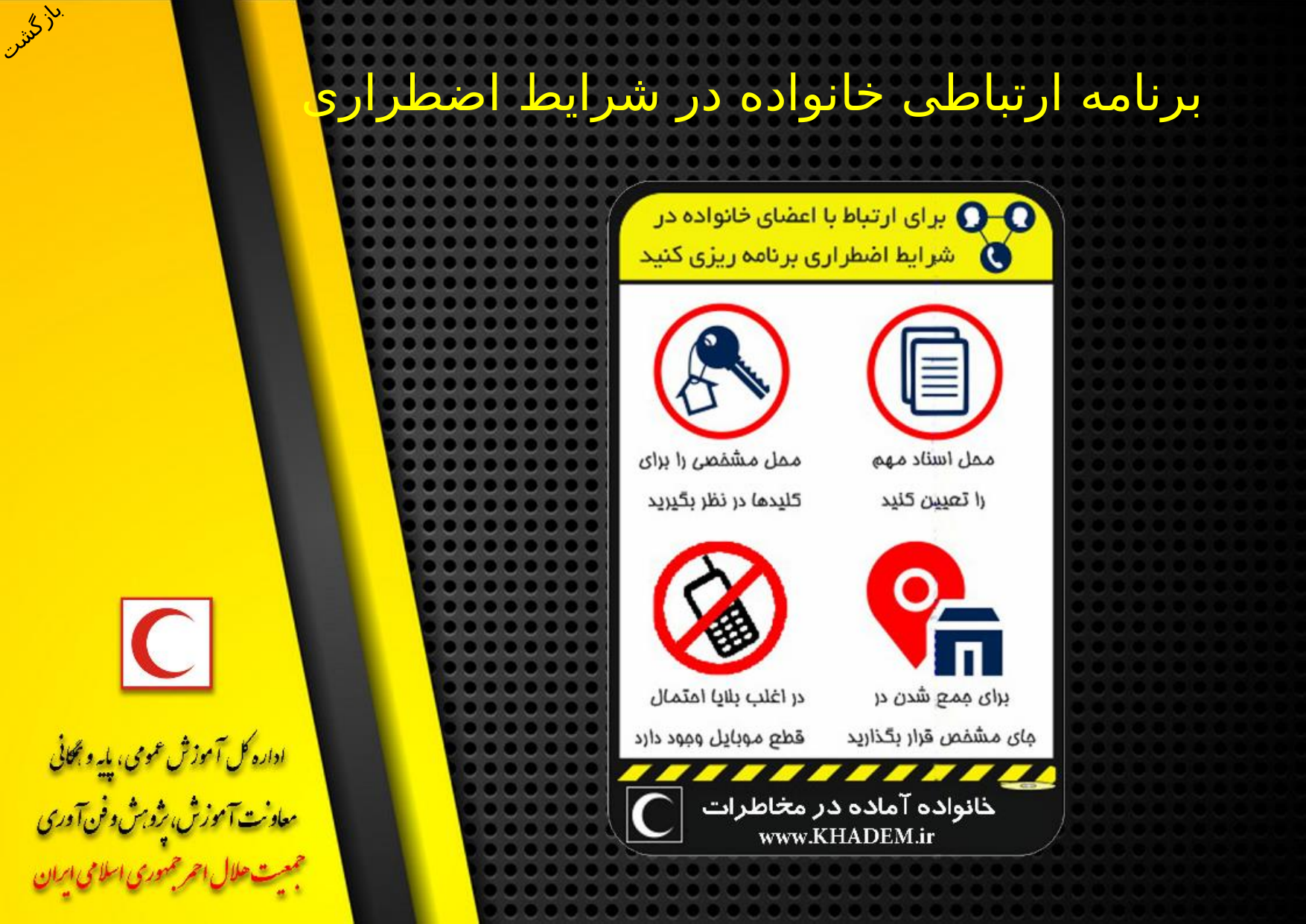

بازگشت
# برنامه ارتباطی خانواده در شرایط اضطراری